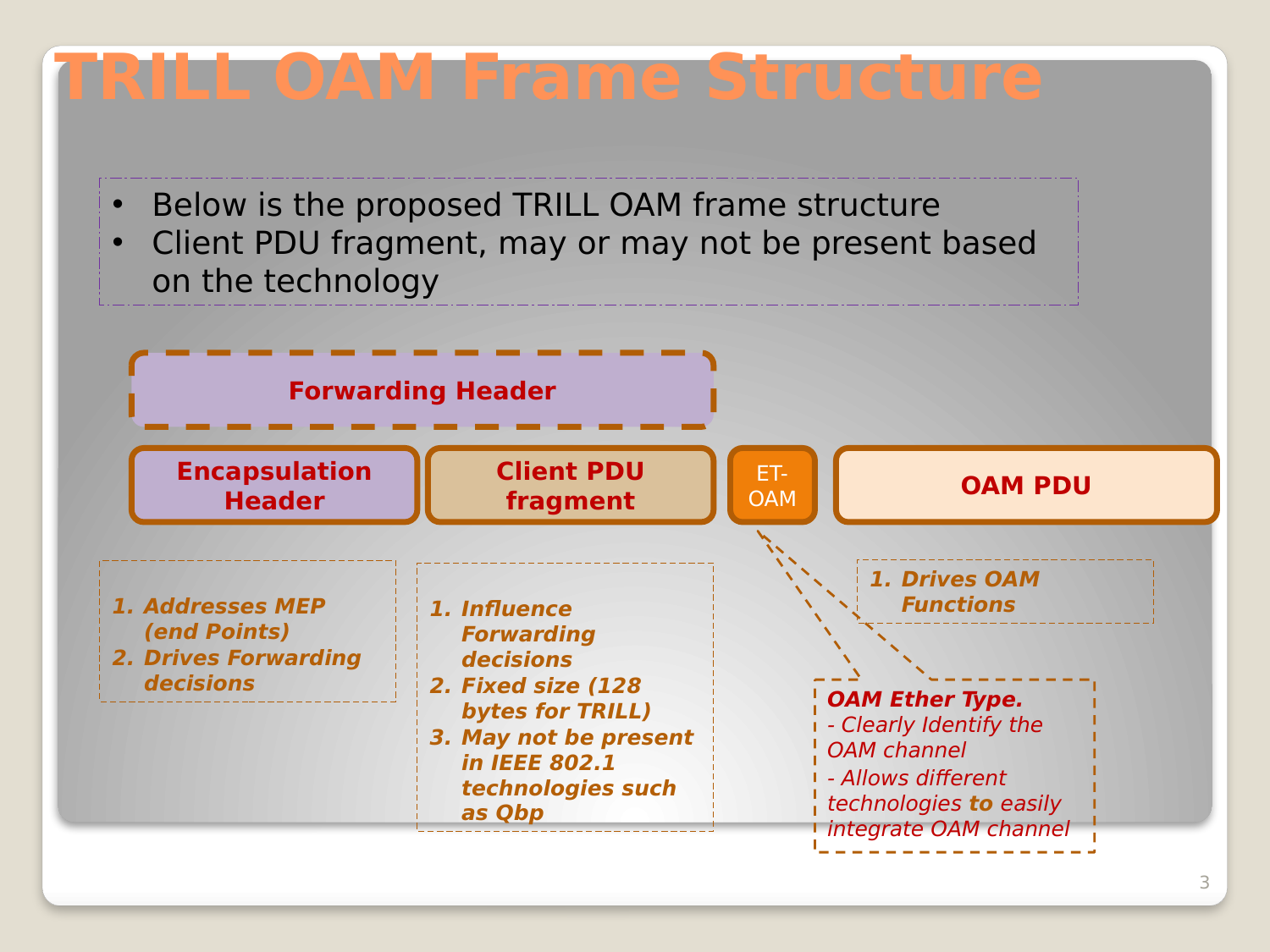

# TRILL OAM Frame Structure
Below is the proposed TRILL OAM frame structure
Client PDU fragment, may or may not be present based on the technology
Forwarding Header
Encapsulation Header
Client PDU fragment
ET-OAM
OAM PDU
Drives OAM Functions

Addresses MEP (end Points)
Drives Forwarding decisions

Influence Forwarding decisions
Fixed size (128 bytes for TRILL)
May not be present in IEEE 802.1 technologies such as Qbp
OAM Ether Type.
- Clearly Identify the OAM channel
- Allows different technologies to easily integrate OAM channel
3